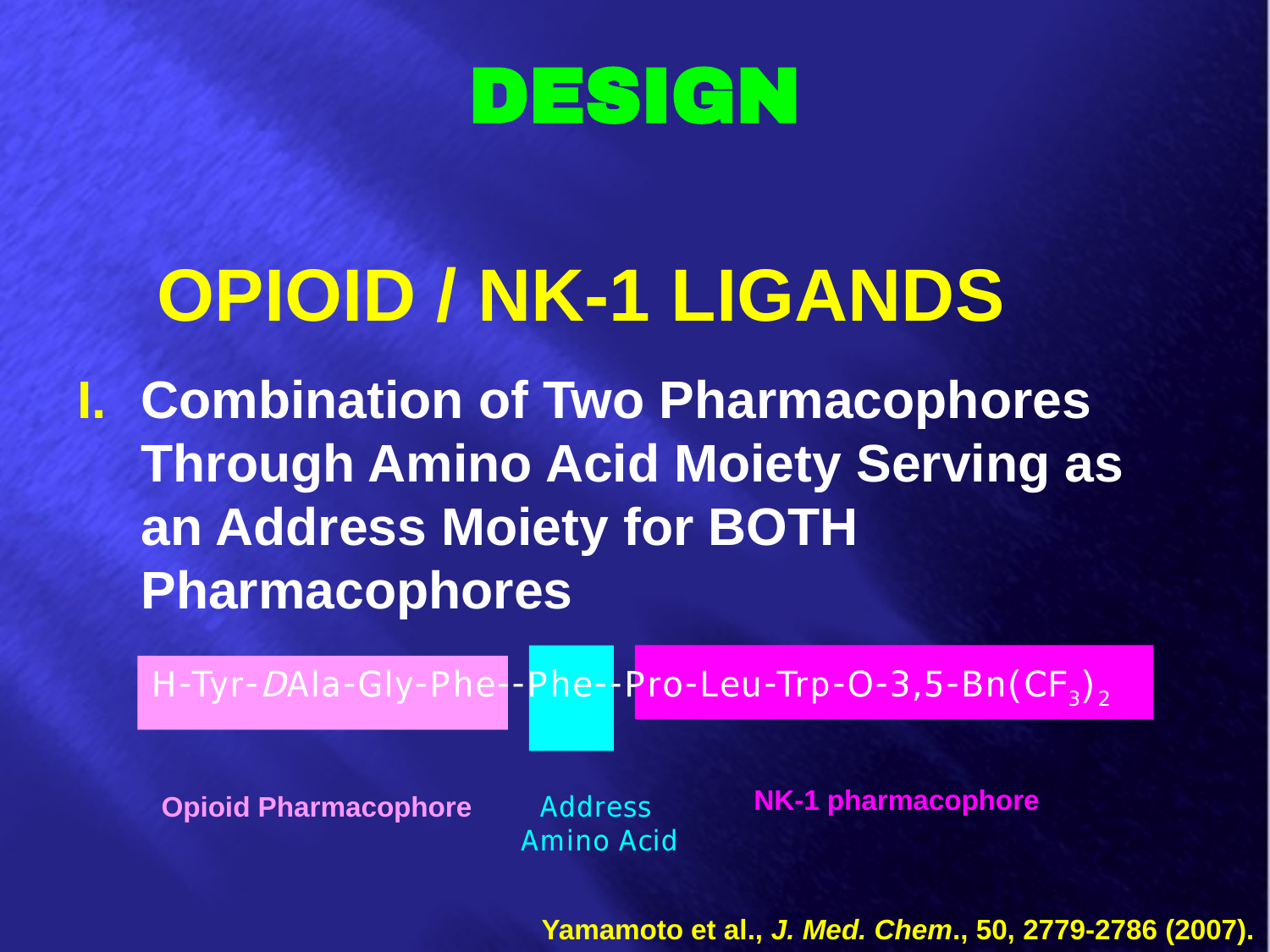

DESIGN
OPIOID / NK-1 LIGANDS
Combination of Two Pharmacophores
	Through Amino Acid Moiety Serving as
	an Address Moiety for BOTH
	Pharmacophores

 H-Tyr-DAla-Gly-Phe--Phe--Pro-Leu-Trp-O-3,5-Bn(CF3)2

Opioid Pharmacophore
Address
Amino Acid
NK-1 pharmacophore
Yamamoto et al., J. Med. Chem., 50, 2779-2786 (2007).